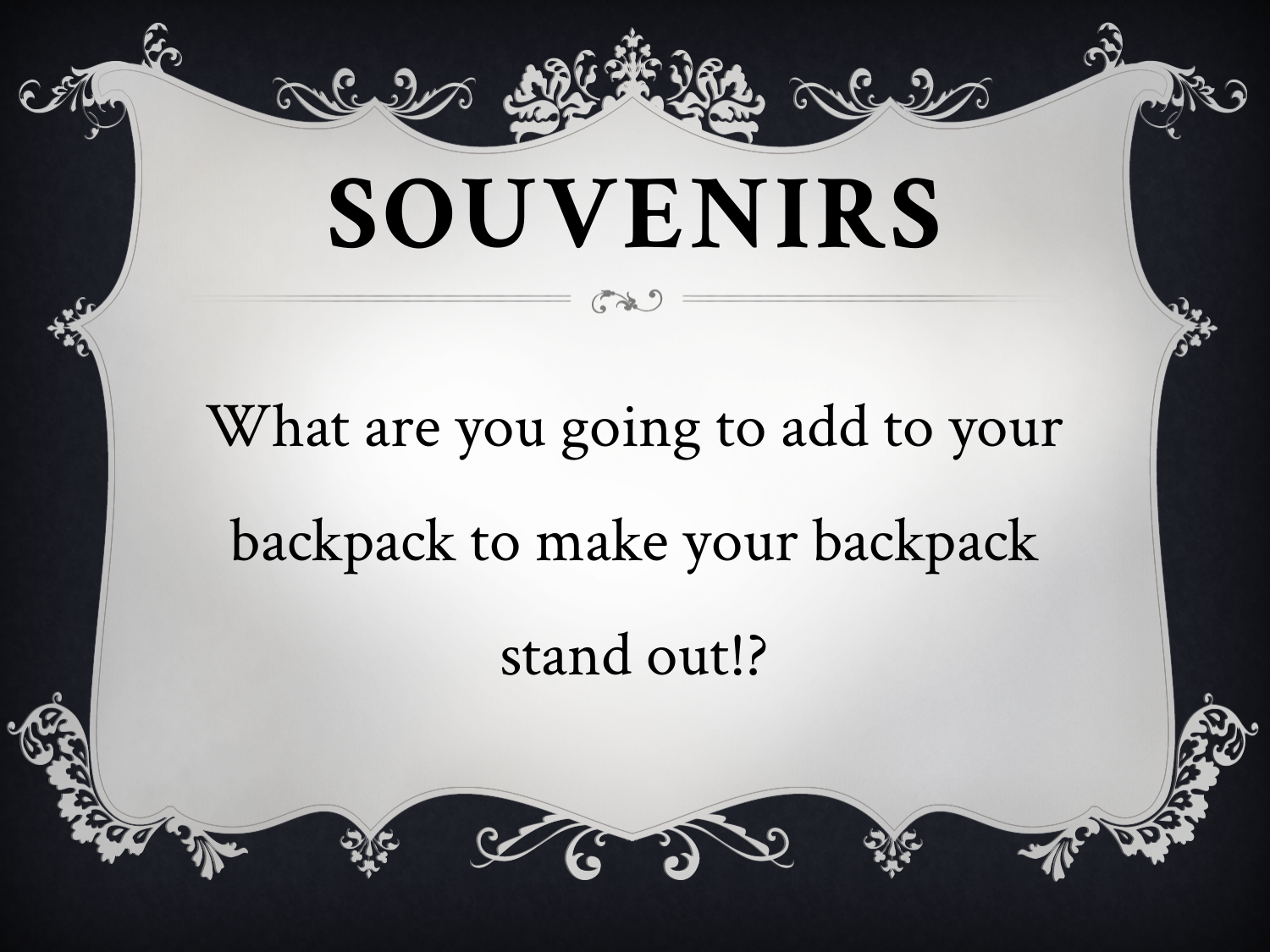

# Souvenirs
What are you going to add to your backpack to make your backpack stand out!?